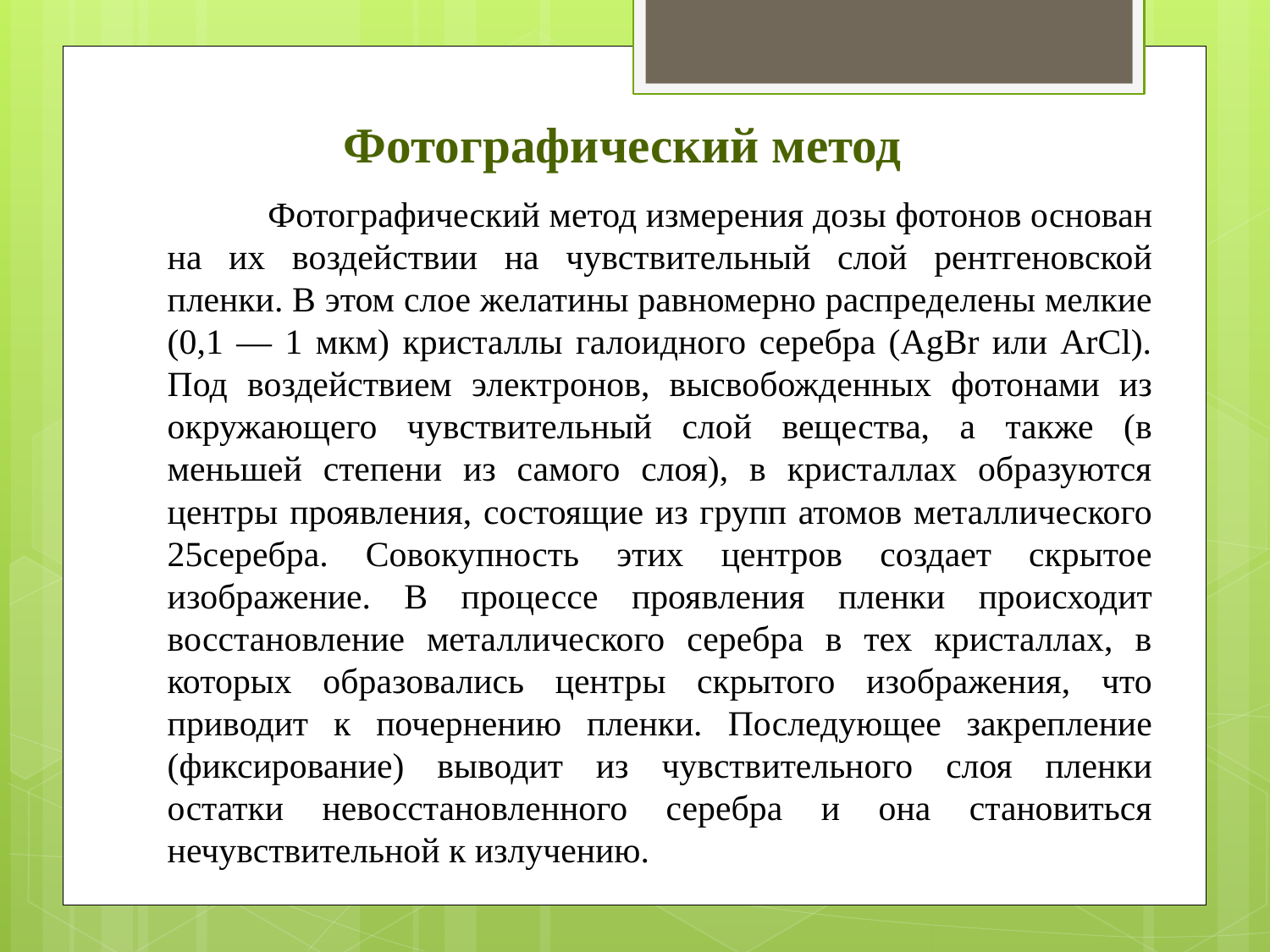

# Фотографический метод
           Фотографический метод измерения дозы фотонов основан на их воздействии на чувствительный слой рентгеновской пленки. В этом слое желатины равномерно распределены мелкие (0,1 — 1 мкм) кристаллы галоидного серебра (AgBr или ArCl). Под воздействием электронов, высвобожденных фотонами из окружающего чувствительный слой вещества, а также (в меньшей степени из самого слоя), в кристаллах образуются центры проявления, состоящие из групп атомов металлического 25серебра. Совокупность этих центров создает скрытое изображение. В процессе проявления пленки происходит восстановление металлического серебра в тех кристаллах, в которых образовались центры скрытого изображения, что приводит к почернению пленки. Последующее закрепление (фиксирование) выводит из чувствительного слоя пленки остатки невосстановленного серебра и она становиться нечувствительной к излучению.